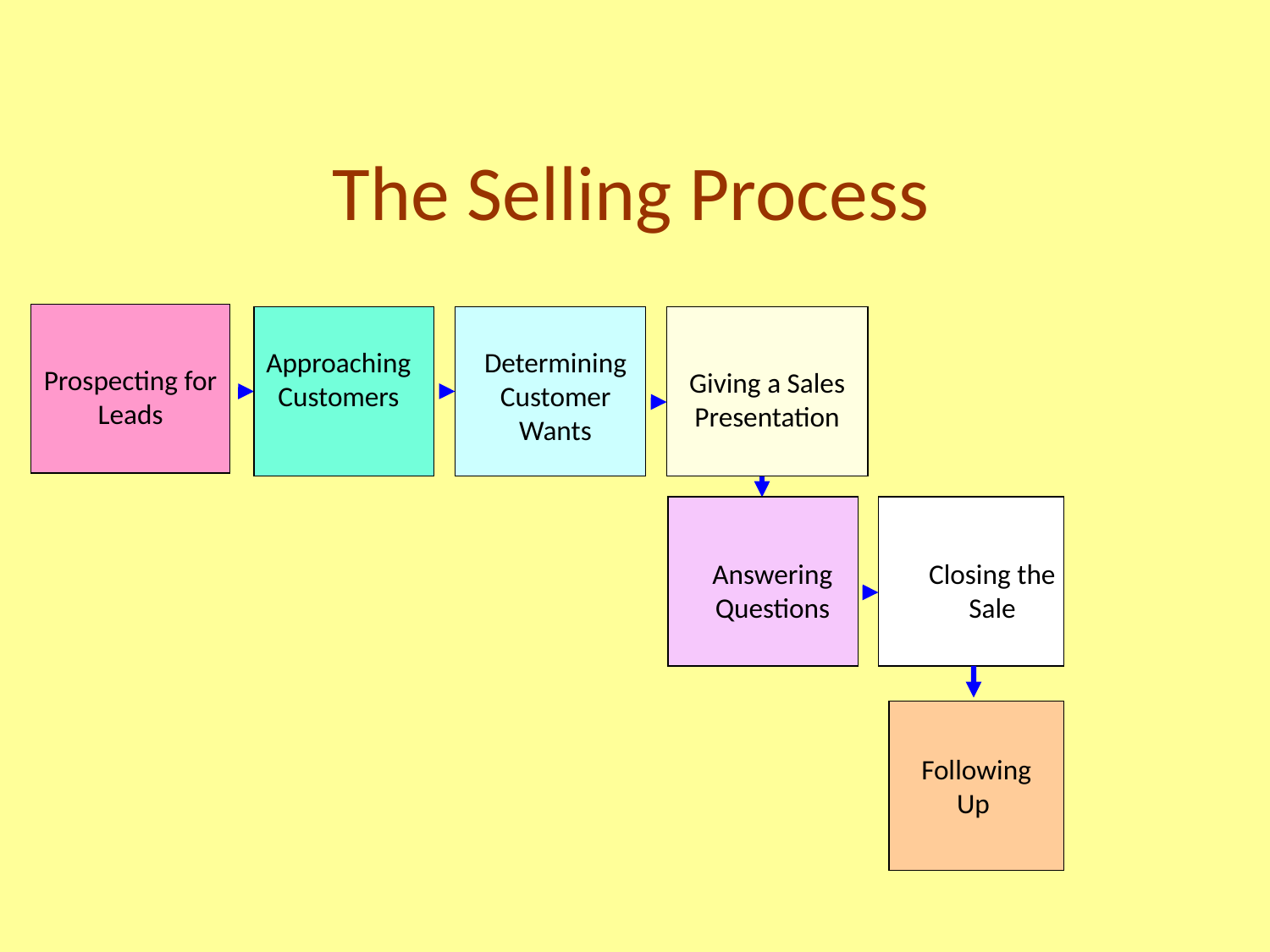

The Selling Process

Prospecting for Leads

Approaching Customers
Determining Customer Wants
Giving a Sales Presentation

Answering Questions
Closing the Sale

Following Up